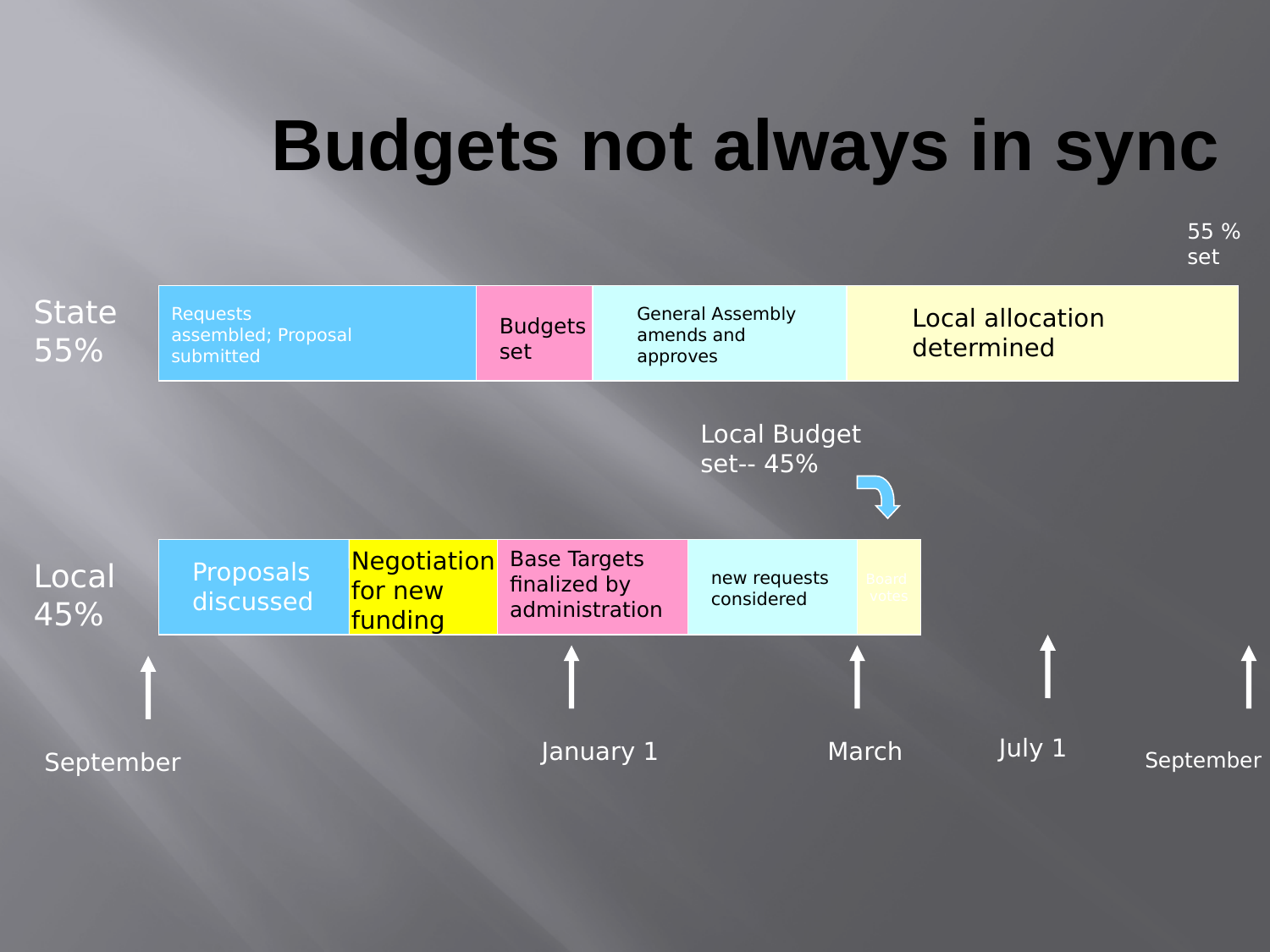

Budgets not always in sync
55 % set
State 55%

Requests assembled; Proposal submitted
General Assembly amends and approves
Local allocation determined
Budgets set
Local Budget set-- 45%

Negotiation for new funding

Base Targets finalized by administration

Board
votes
Local 45%
Proposals discussed
new requests considered

July 1
January 1
March
September
September